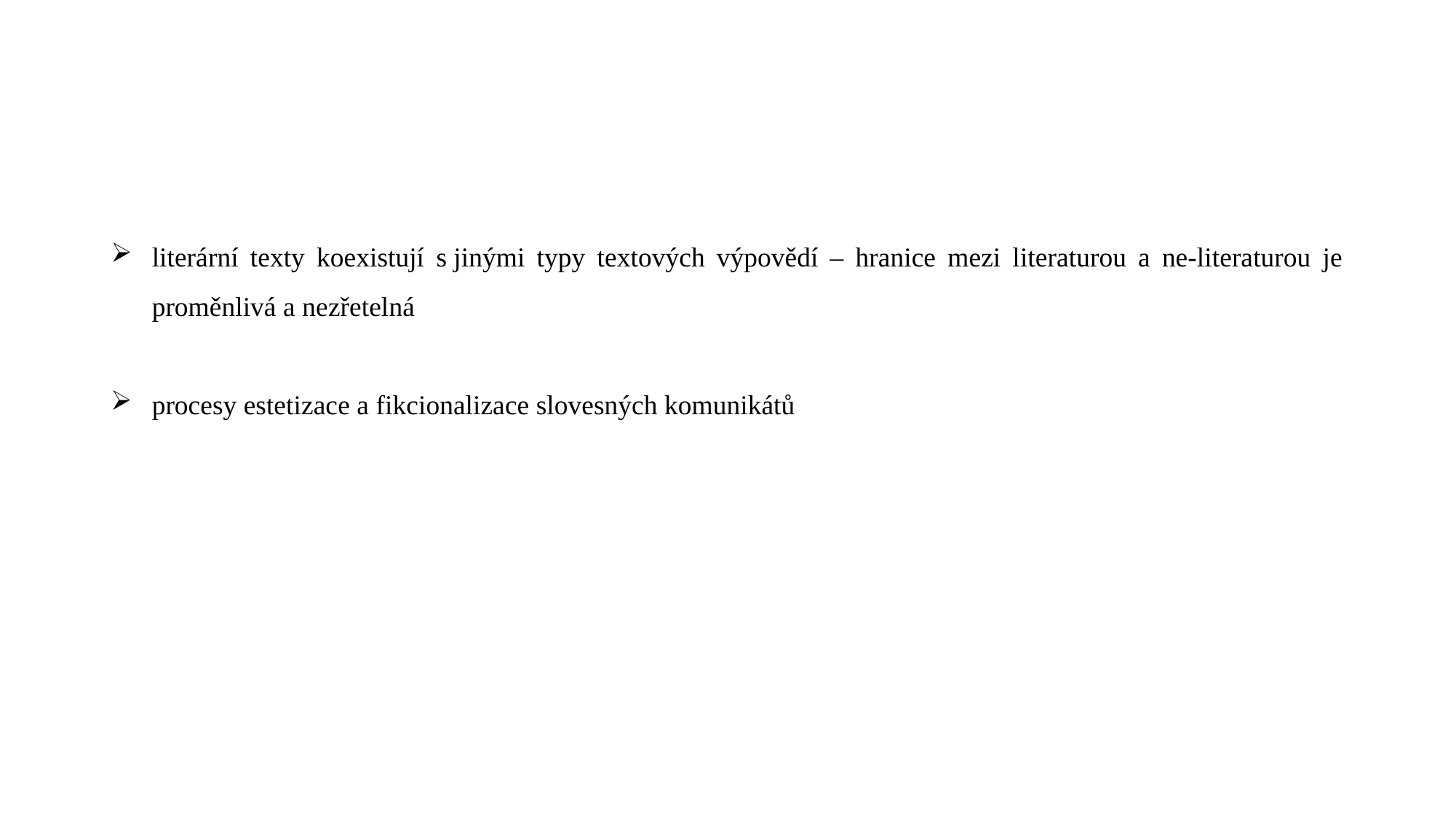

#
literární texty koexistují s jinými typy textových výpovědí – hranice mezi literaturou a ne-literaturou je proměnlivá a nezřetelná

procesy estetizace a fikcionalizace slovesných komunikátů